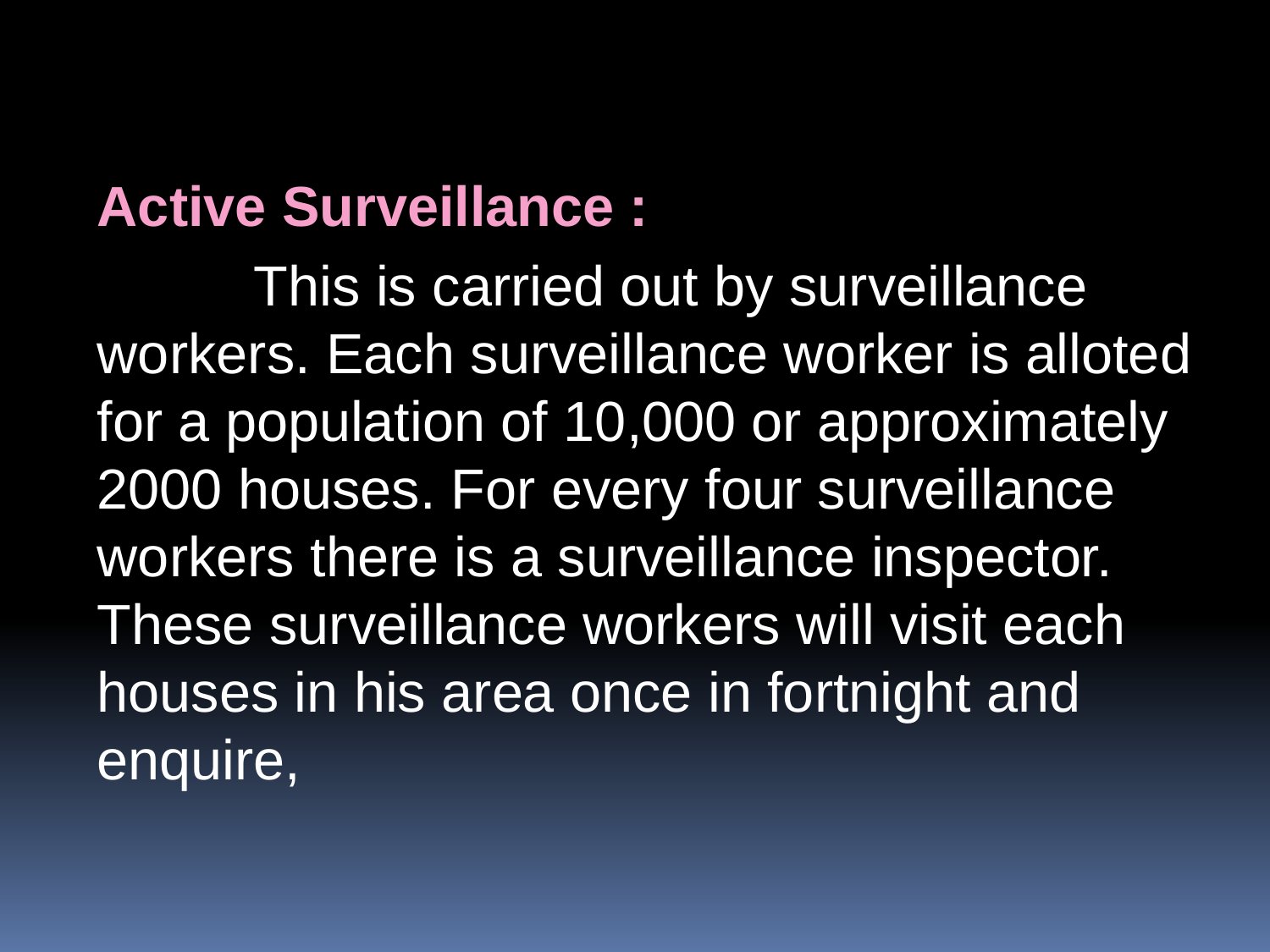

# Active Surveillance :
          This is carried out by surveillance workers. Each surveillance worker is alloted for a population of 10,000 or approximately 2000 houses. For every four surveillance workers there is a surveillance inspector. These surveillance workers will visit each houses in his area once in fortnight and enquire,